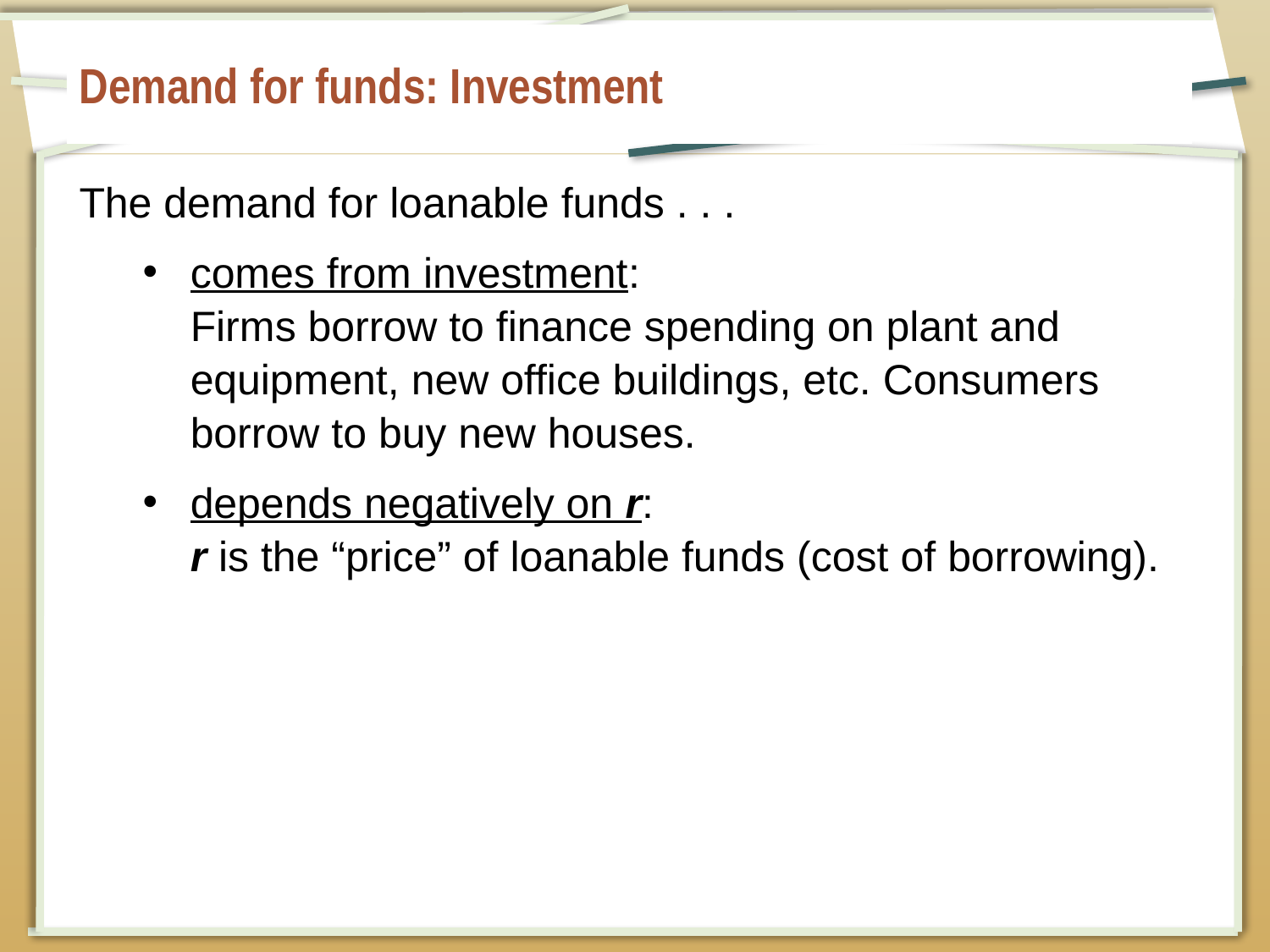

# Demand for funds: Investment
The demand for loanable funds . . .
comes from investment:
Firms borrow to finance spending on plant and equipment, new office buildings, etc. Consumers borrow to buy new houses.
depends negatively on r:
r is the “price” of loanable funds (cost of borrowing).